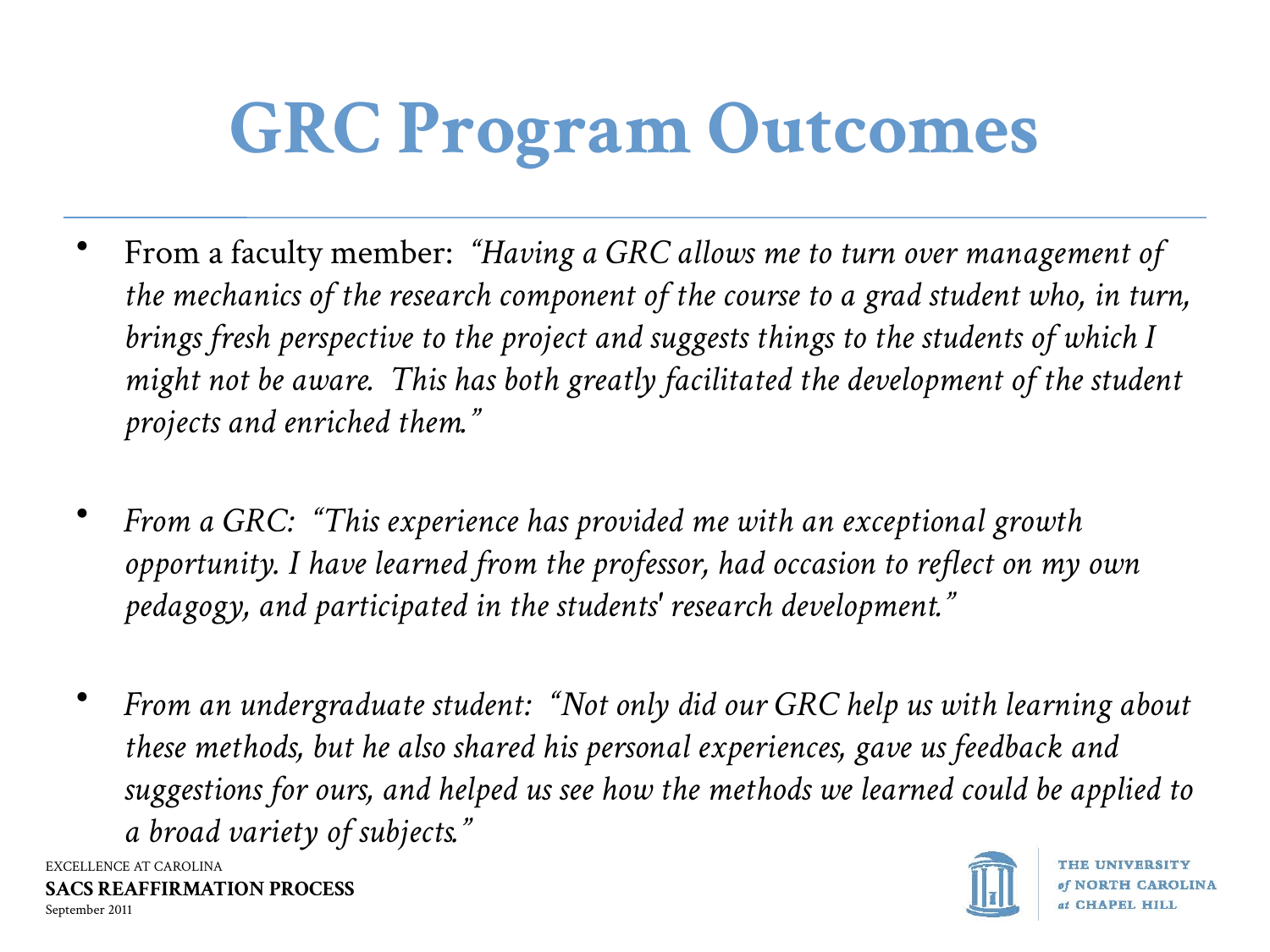

# GRC Program Outcomes
From a faculty member:  “Having a GRC allows me to turn over management of the mechanics of the research component of the course to a grad student who, in turn, brings fresh perspective to the project and suggests things to the students of which I might not be aware.  This has both greatly facilitated the development of the student projects and enriched them.”

From a GRC:  “This experience has provided me with an exceptional growth opportunity. I have learned from the professor, had occasion to reflect on my own pedagogy, and participated in the students' research development.”

From an undergraduate student:  “Not only did our GRC help us with learning about these methods, but he also shared his personal experiences, gave us feedback and suggestions for ours, and helped us see how the methods we learned could be applied to a broad variety of subjects.”